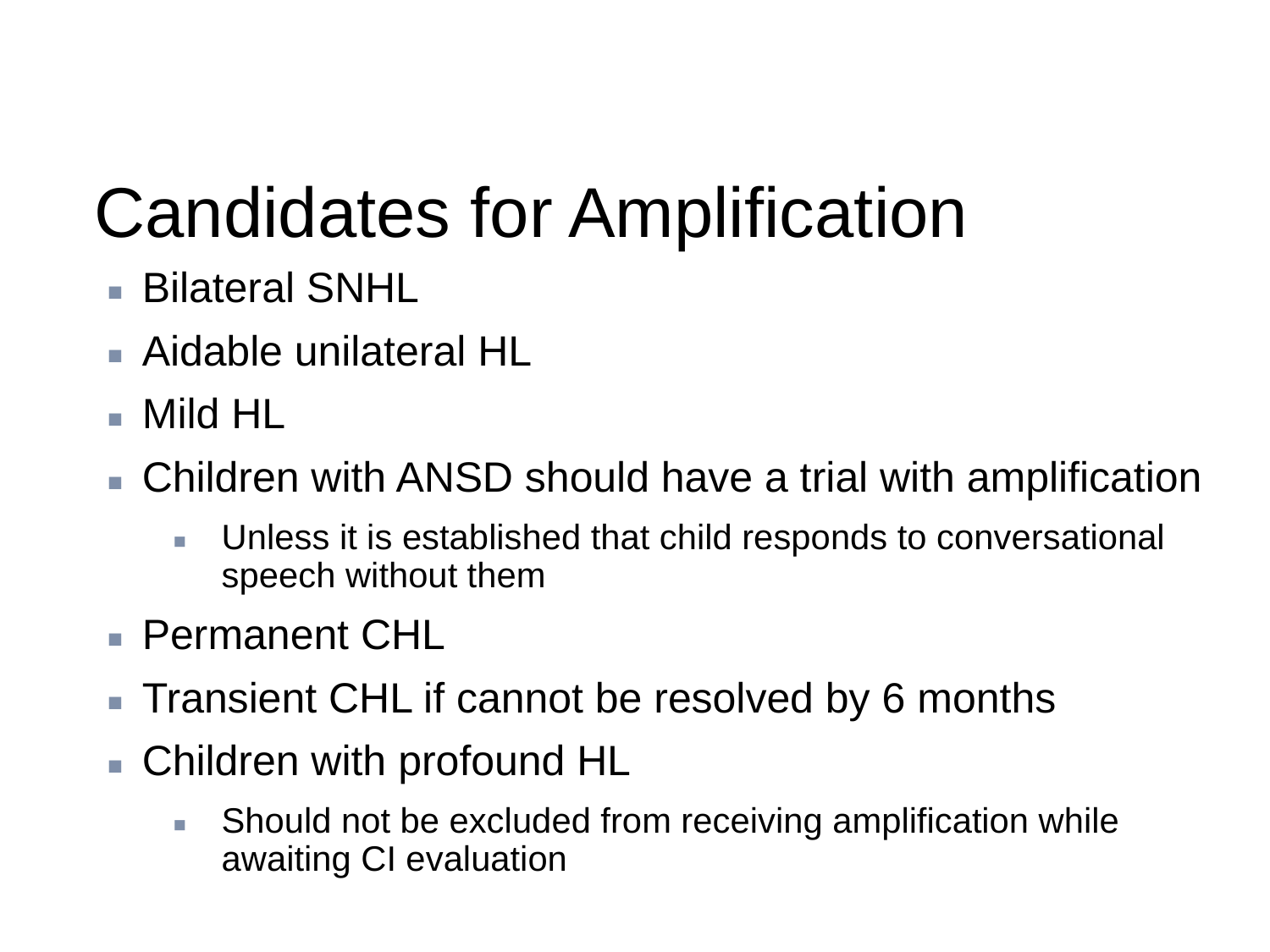

# Candidates for Amplification
Bilateral SNHL
Aidable unilateral HL
Mild HL
Children with ANSD should have a trial with amplification
Unless it is established that child responds to conversational speech without them
Permanent CHL
Transient CHL if cannot be resolved by 6 months
Children with profound HL
Should not be excluded from receiving amplification while awaiting CI evaluation

78